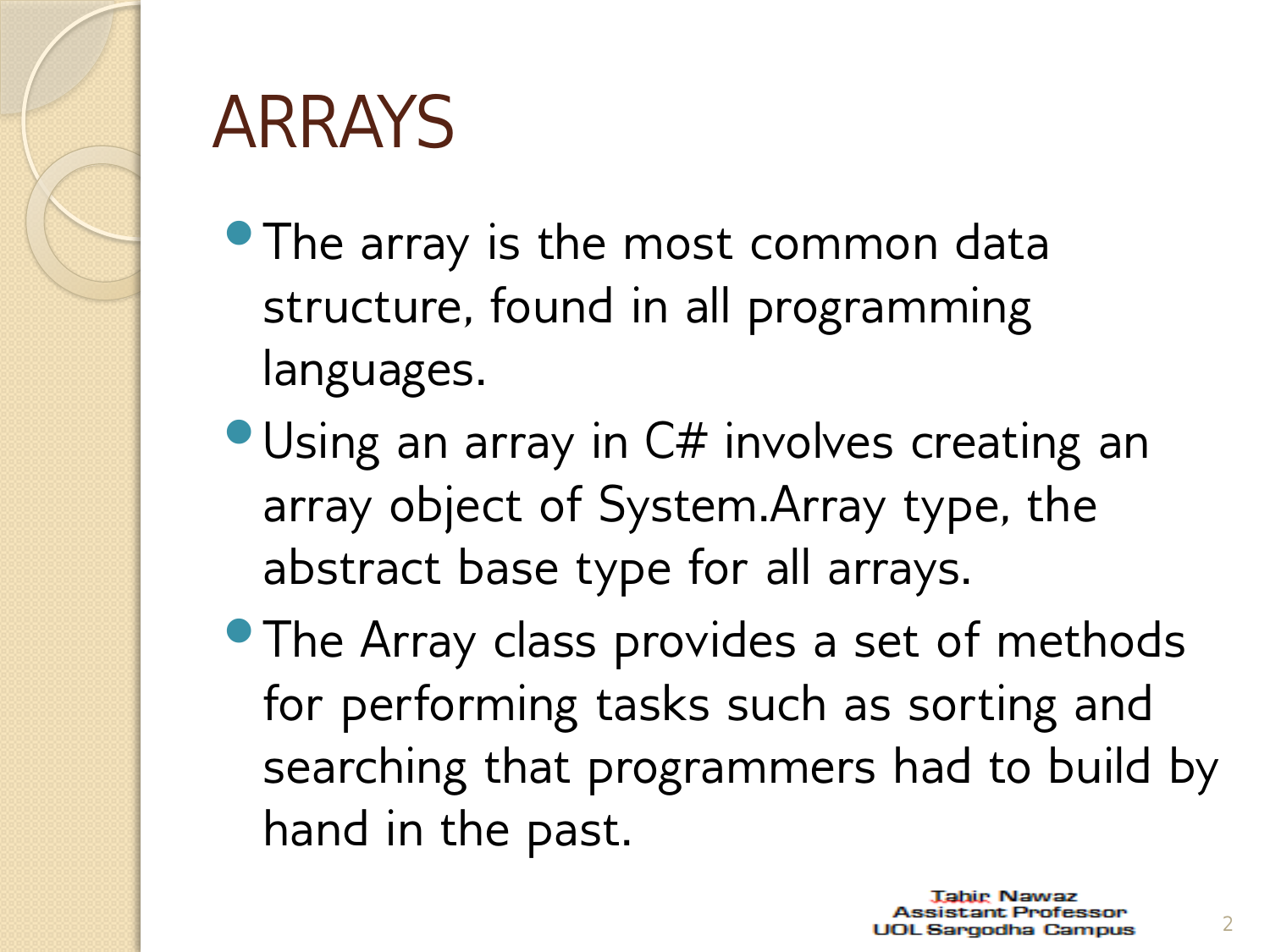

# ARRAYS
The array is the most common data structure, found in all programming   languages.
Using an array in C# involves creating an array object of System.Array type, the abstract base type for all arrays.
The Array class provides a set of methods for performing tasks such as sorting and searching that programmers had to build by hand in the past.

2